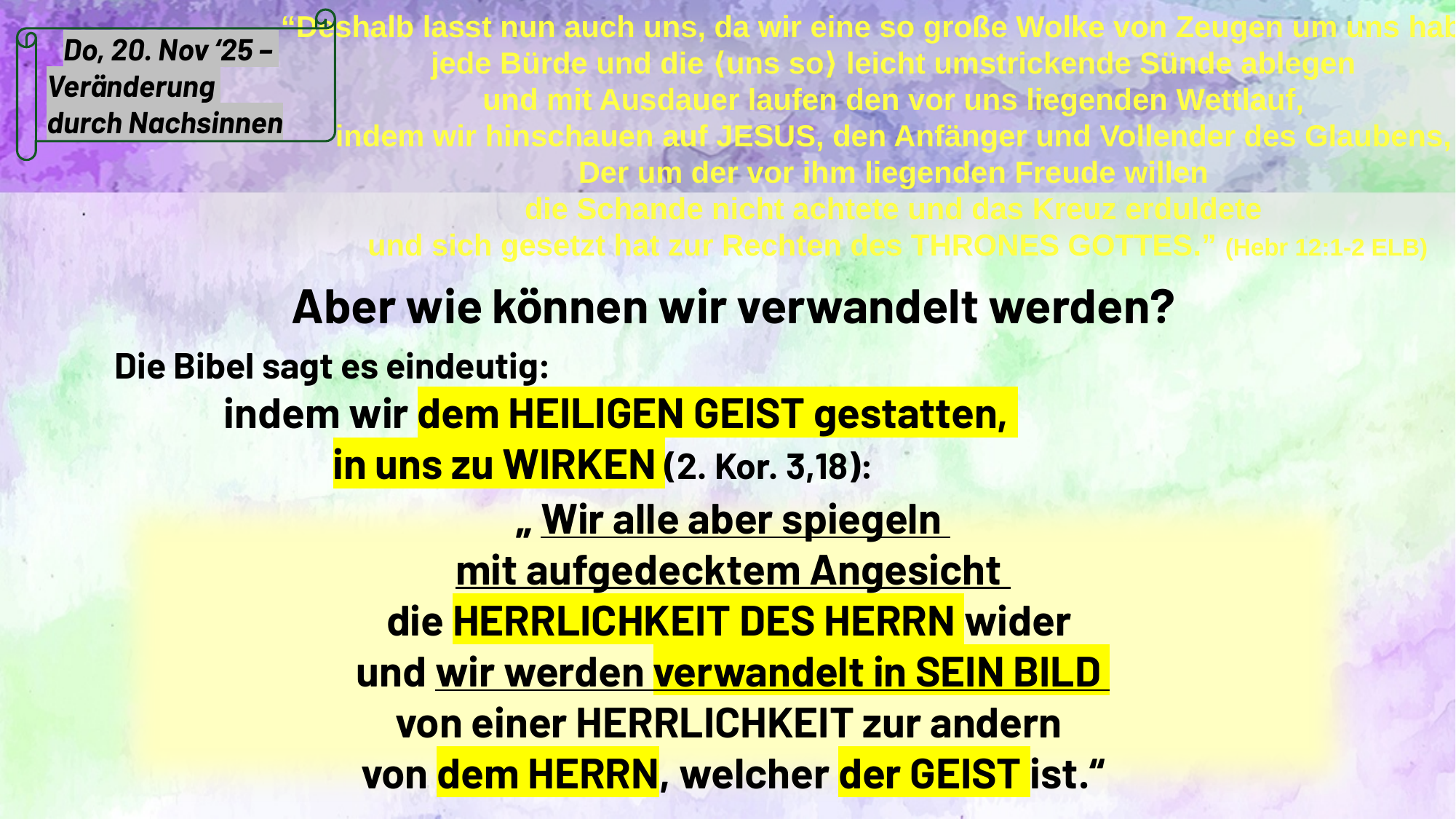

“Deshalb lasst nun auch uns, da wir eine so große Wolke von Zeugen um uns haben,
jede Bürde und die ⟨uns so⟩ leicht umstrickende Sünde ablegen
und mit Ausdauer laufen den vor uns liegenden Wettlauf,
indem wir hinschauen auf JESUS, den Anfänger und Vollender des Glaubens,
Der um der vor ihm liegenden Freude willen
die Schande nicht achtete und das Kreuz erduldete
und sich gesetzt hat zur Rechten des THRONES GOTTES.” (Hebr 12:1-2 ELB)
	 Do, 20. Nov ‘25 –
Veränderung
durch Nachsinnen
Aber wie können wir verwandelt werden?
Die Bibel sagt es eindeutig:
	indem wir dem HEILIGEN GEIST gestatten,
		in uns zu WIRKEN (2. Kor. 3,18):
„ Wir alle aber spiegeln
mit aufgedecktem Angesicht
die HERRLICHKEIT DES HERRN wider
und wir werden verwandelt in SEIN BILD
von einer HERRLICHKEIT zur andern
von dem HERRN, welcher der GEIST ist.“